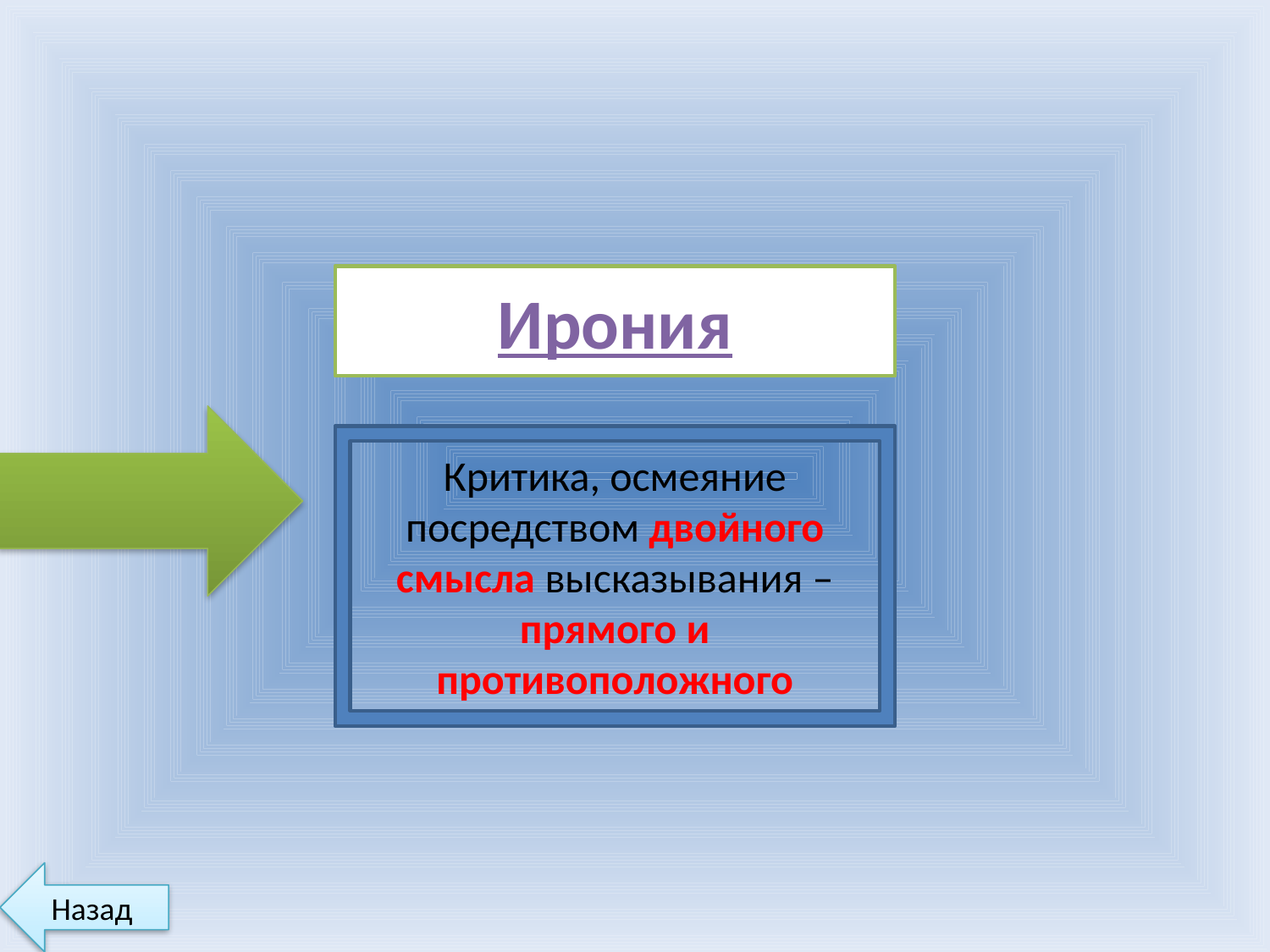

Ирония

Критика, осмеяние посредством двойного смысла высказывания – прямого и противоположного
Назад